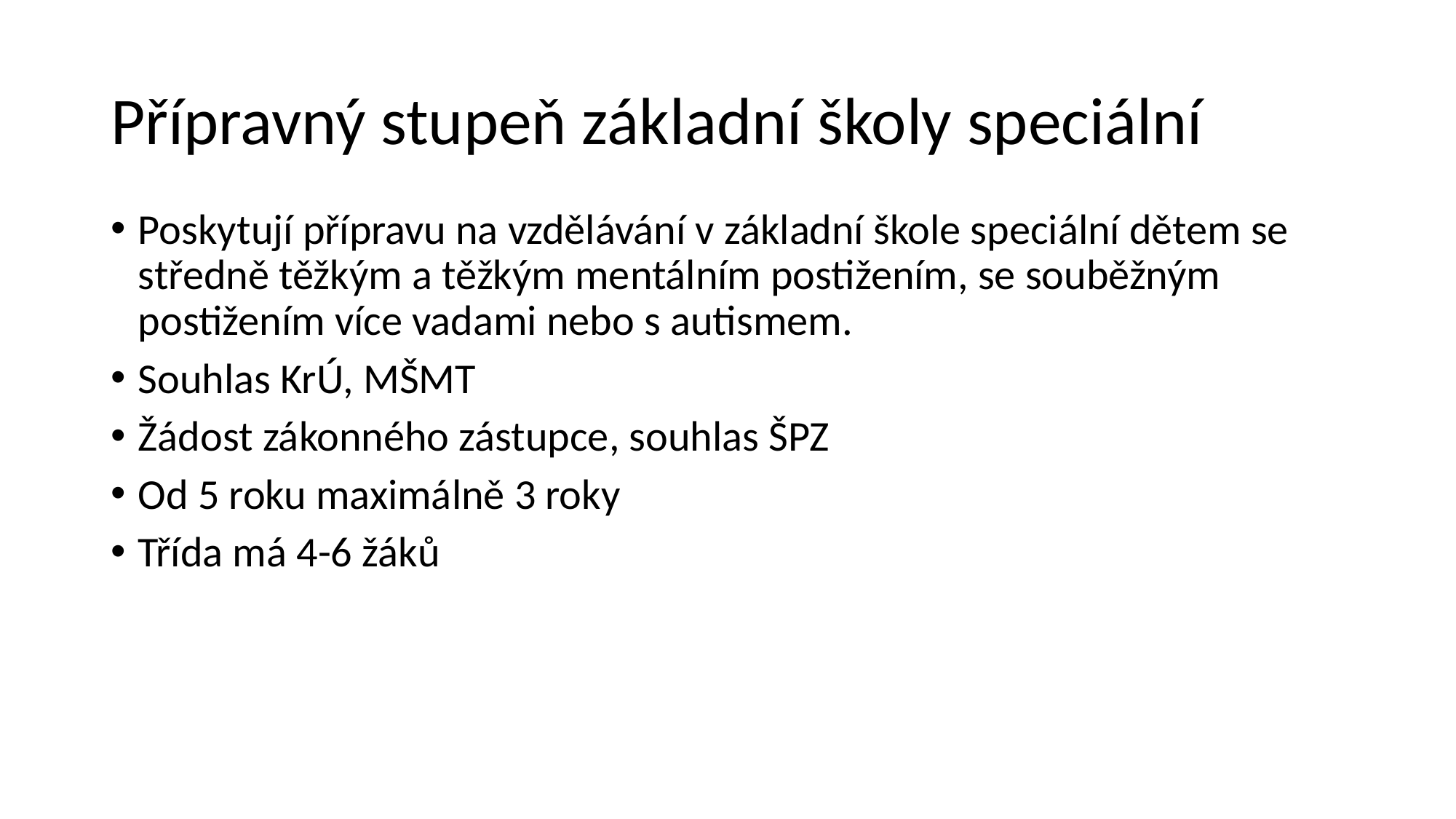

# Přípravný stupeň základní školy speciální
Poskytují přípravu na vzdělávání v základní škole speciální dětem se středně těžkým a těžkým mentálním postižením, se souběžným postižením více vadami nebo s autismem.
Souhlas KrÚ, MŠMT
Žádost zákonného zástupce, souhlas ŠPZ
Od 5 roku maximálně 3 roky
Třída má 4-6 žáků